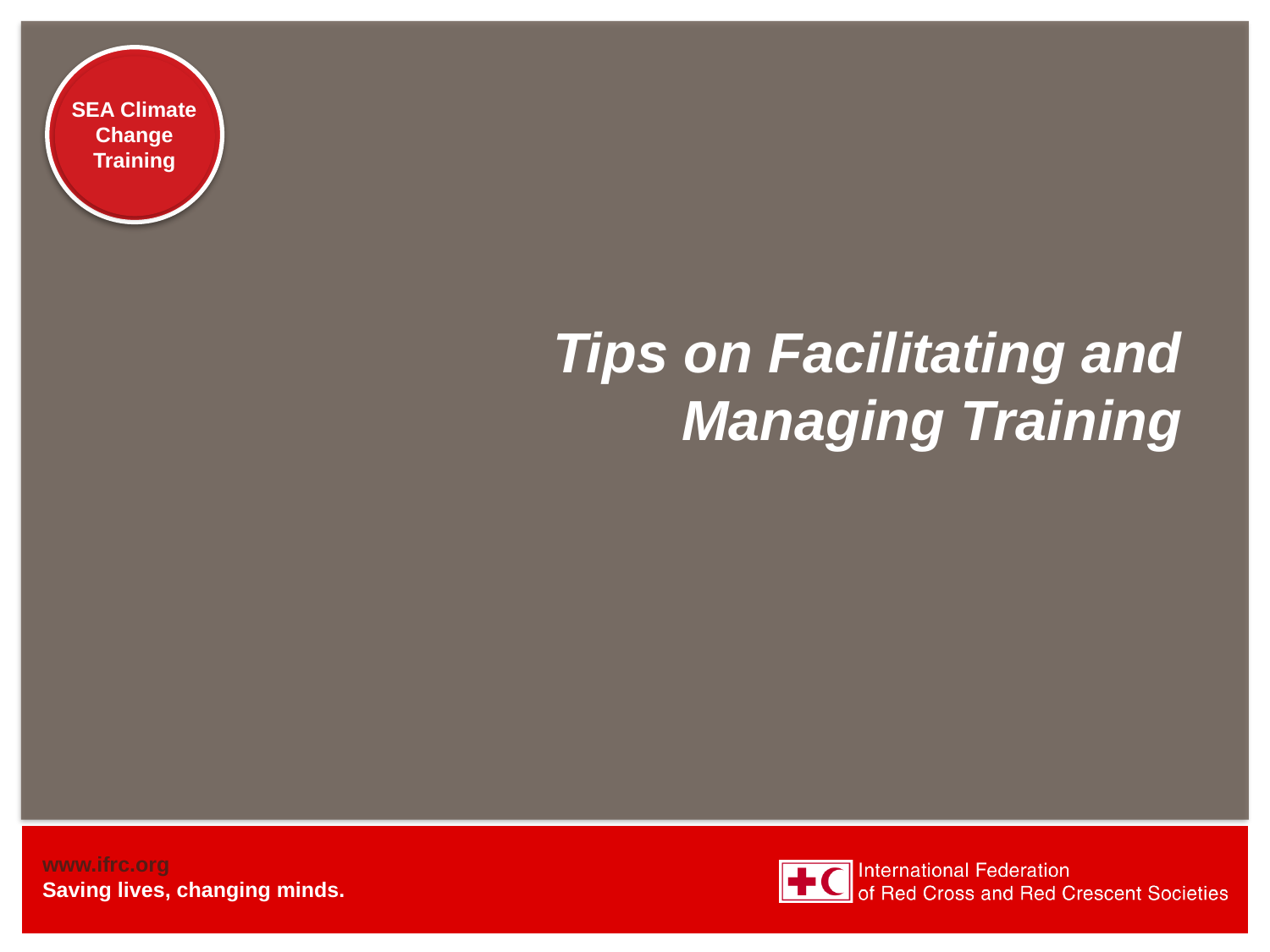

# Tips on Facilitating and Managing Training